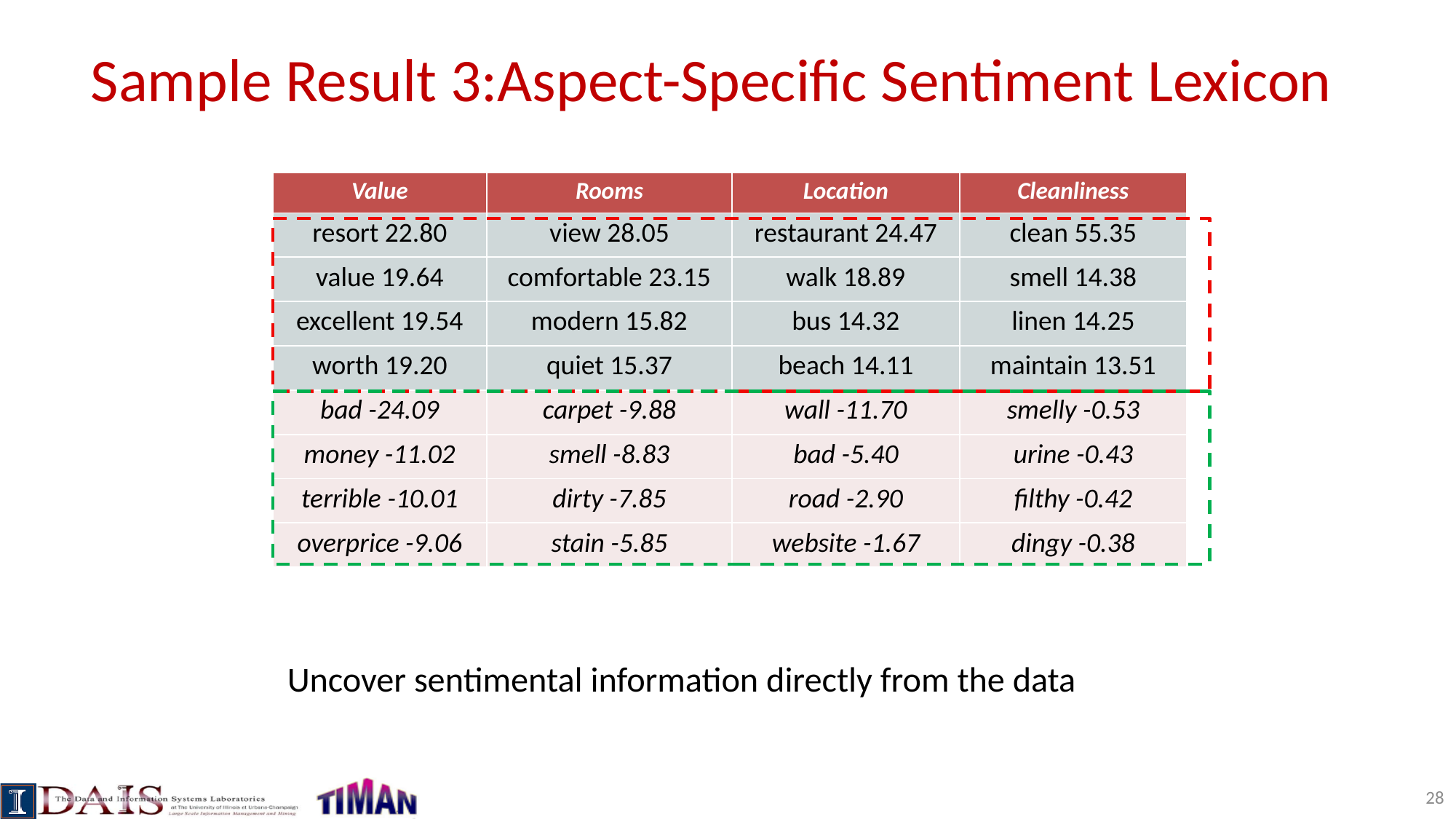

# Sample Result 3:Aspect-Specific Sentiment Lexicon

Uncover sentimental information directly from the data
| Value | Rooms | Location | Cleanliness |
| --- | --- | --- | --- |
| resort 22.80 | view 28.05 | restaurant 24.47 | clean 55.35 |
| value 19.64 | comfortable 23.15 | walk 18.89 | smell 14.38 |
| excellent 19.54 | modern 15.82 | bus 14.32 | linen 14.25 |
| worth 19.20 | quiet 15.37 | beach 14.11 | maintain 13.51 |
| bad -24.09 | carpet -9.88 | wall -11.70 | smelly -0.53 |
| money -11.02 | smell -8.83 | bad -5.40 | urine -0.43 |
| terrible -10.01 | dirty -7.85 | road -2.90 | filthy -0.42 |
| overprice -9.06 | stain -5.85 | website -1.67 | dingy -0.38 |

28